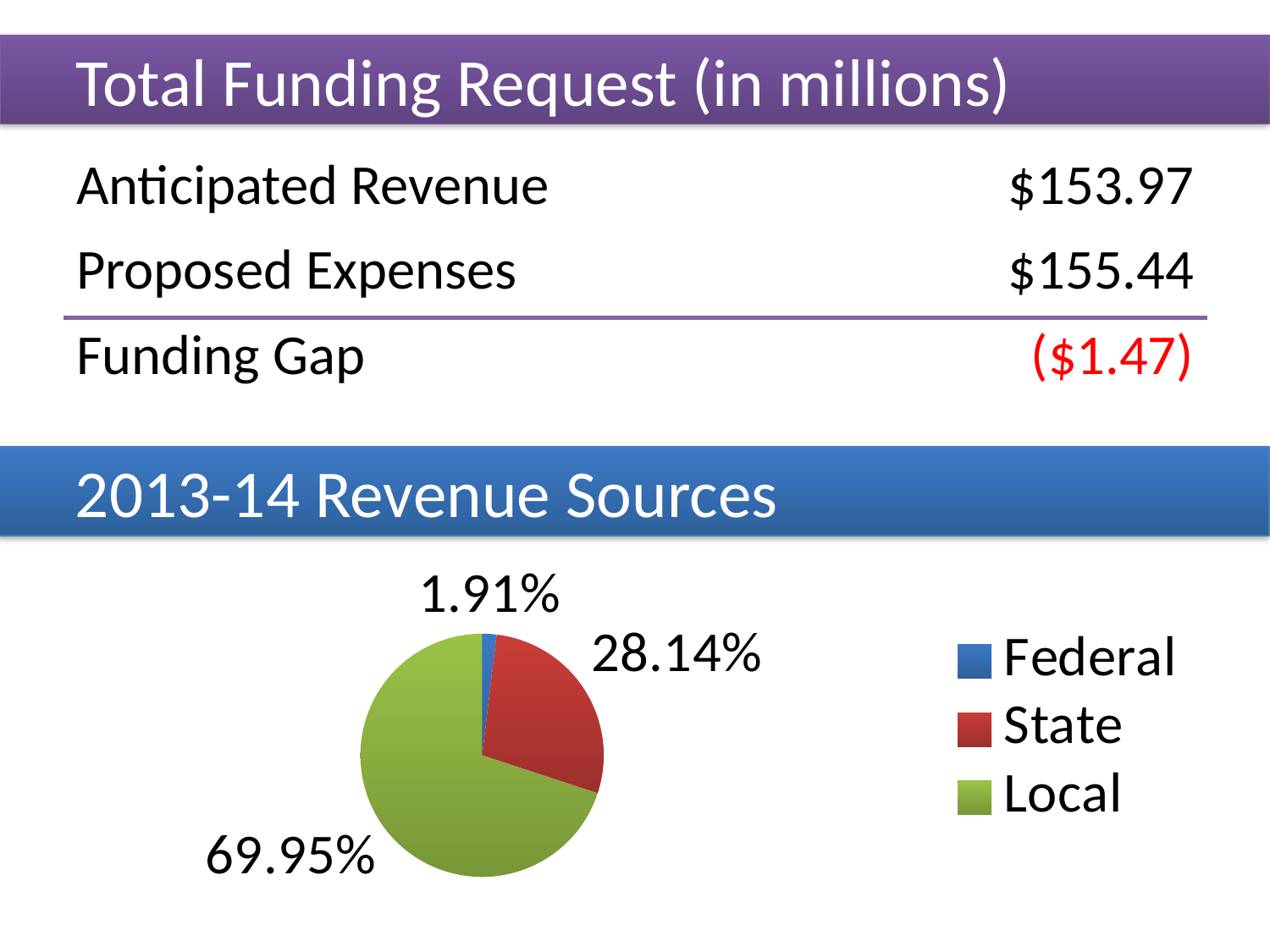

Total Funding Request (in millions)

| Anticipated Revenue | $153.97 |
| --- | --- |
| Proposed Expenses | $155.44 |
| Funding Gap | ($1.47) |
2013-14 Revenue Sources

### Chart

| Category | FY 2013-14 Revenues |
|---|---|
| Federal | 0.0191 |
| State | 0.2814 |
| Local | 0.6995 |